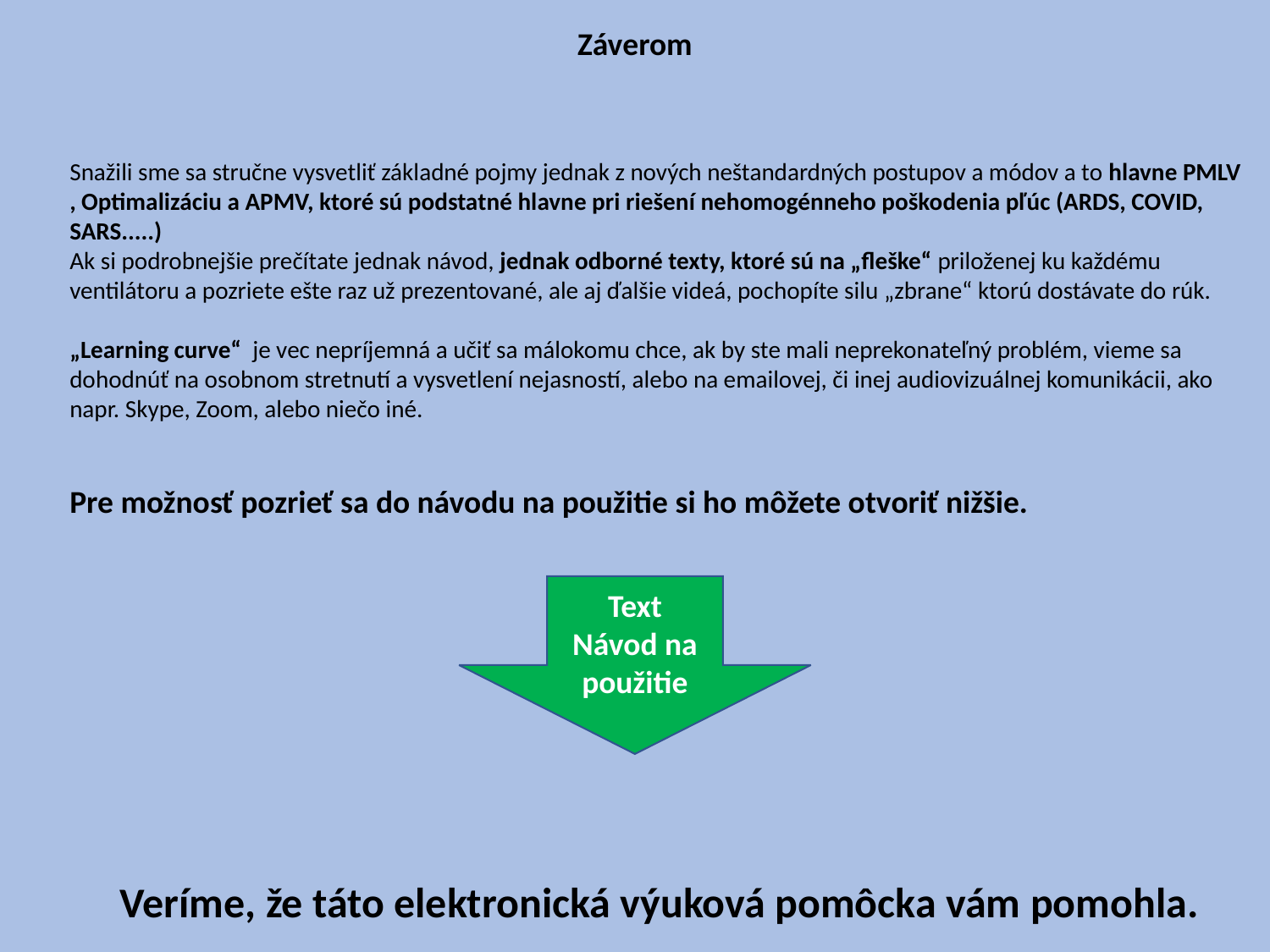

Záverom
Snažili sme sa stručne vysvetliť základné pojmy jednak z nových neštandardných postupov a módov a to hlavne PMLV , Optimalizáciu a APMV, ktoré sú podstatné hlavne pri riešení nehomogénneho poškodenia pľúc (ARDS, COVID, SARS.....)
Ak si podrobnejšie prečítate jednak návod, jednak odborné texty, ktoré sú na „fleške“ priloženej ku každému ventilátoru a pozriete ešte raz už prezentované, ale aj ďalšie videá, pochopíte silu „zbrane“ ktorú dostávate do rúk.

„Learning curve“  je vec nepríjemná a učiť sa málokomu chce, ak by ste mali neprekonateľný problém, vieme sa dohodnúť na osobnom stretnutí a vysvetlení nejasností, alebo na emailovej, či inej audiovizuálnej komunikácii, ako  napr. Skype, Zoom, alebo niečo iné.

Pre možnosť pozrieť sa do návodu na použitie si ho môžete otvoriť nižšie.
Text
Návod na použitie
Veríme, že táto elektronická výuková pomôcka vám pomohla.